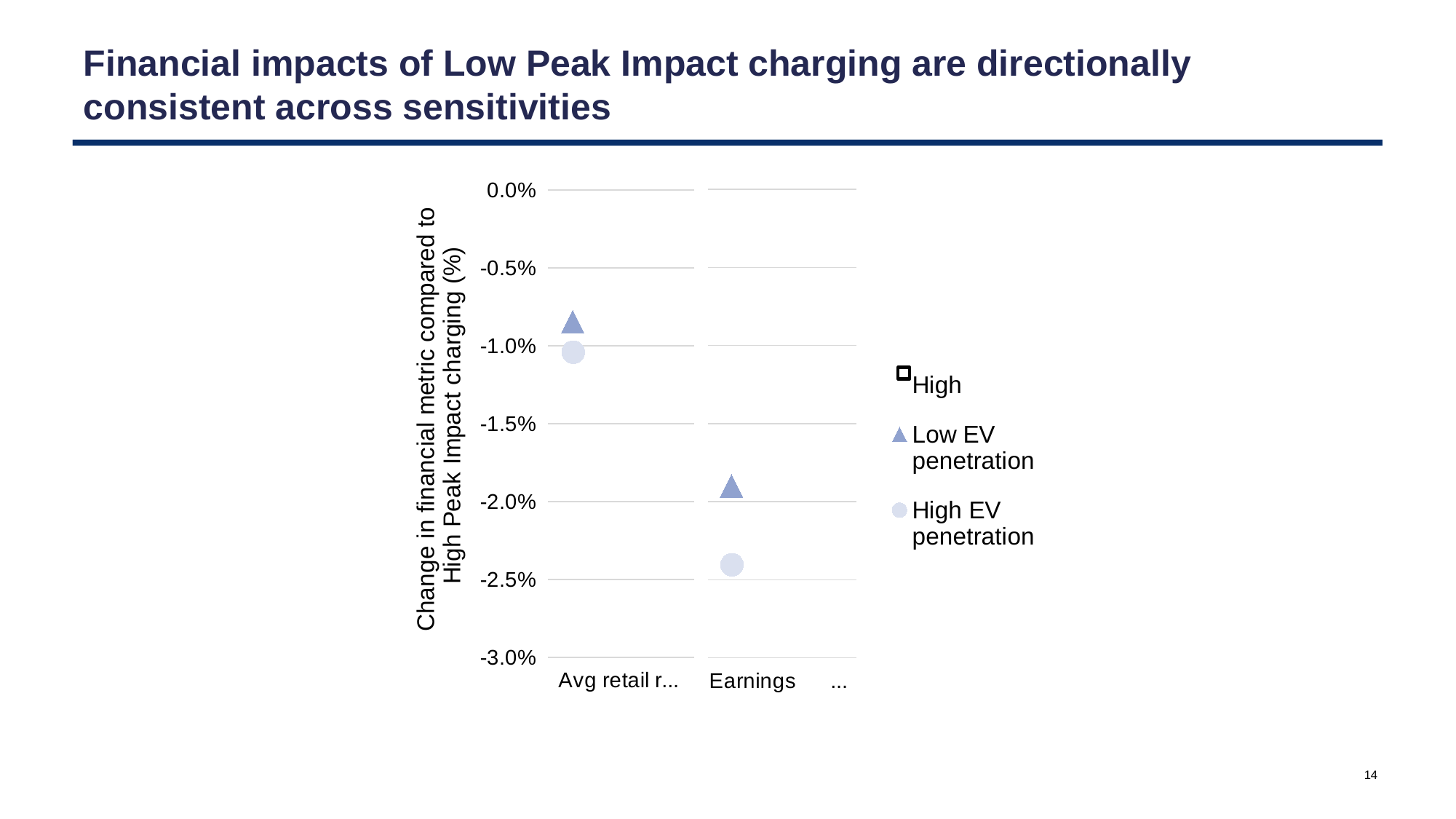

# Financial impacts of Low Peak Impact charging are directionally consistent across sensitivities

### Chart

| Category | High | Sensitivity range | Low EV penetration | High EV penetration |
|---|---|---|---|---|
| Avg retail rates (20-yr NPV) | -0.0016085489322220689 | -0.009357487947201178 | -0.008455045830616351 | -0.01039992349726101 |

### Chart

| Category | High | Sensitivity range | Low EV penetration | High EV penetration |
|---|---|---|---|---|
| Earnings               (20-yr NPV) | -0.0030076771784275434 | -0.021486041332463745 | -0.018996831682122944 | -0.02403771972137431 |
14